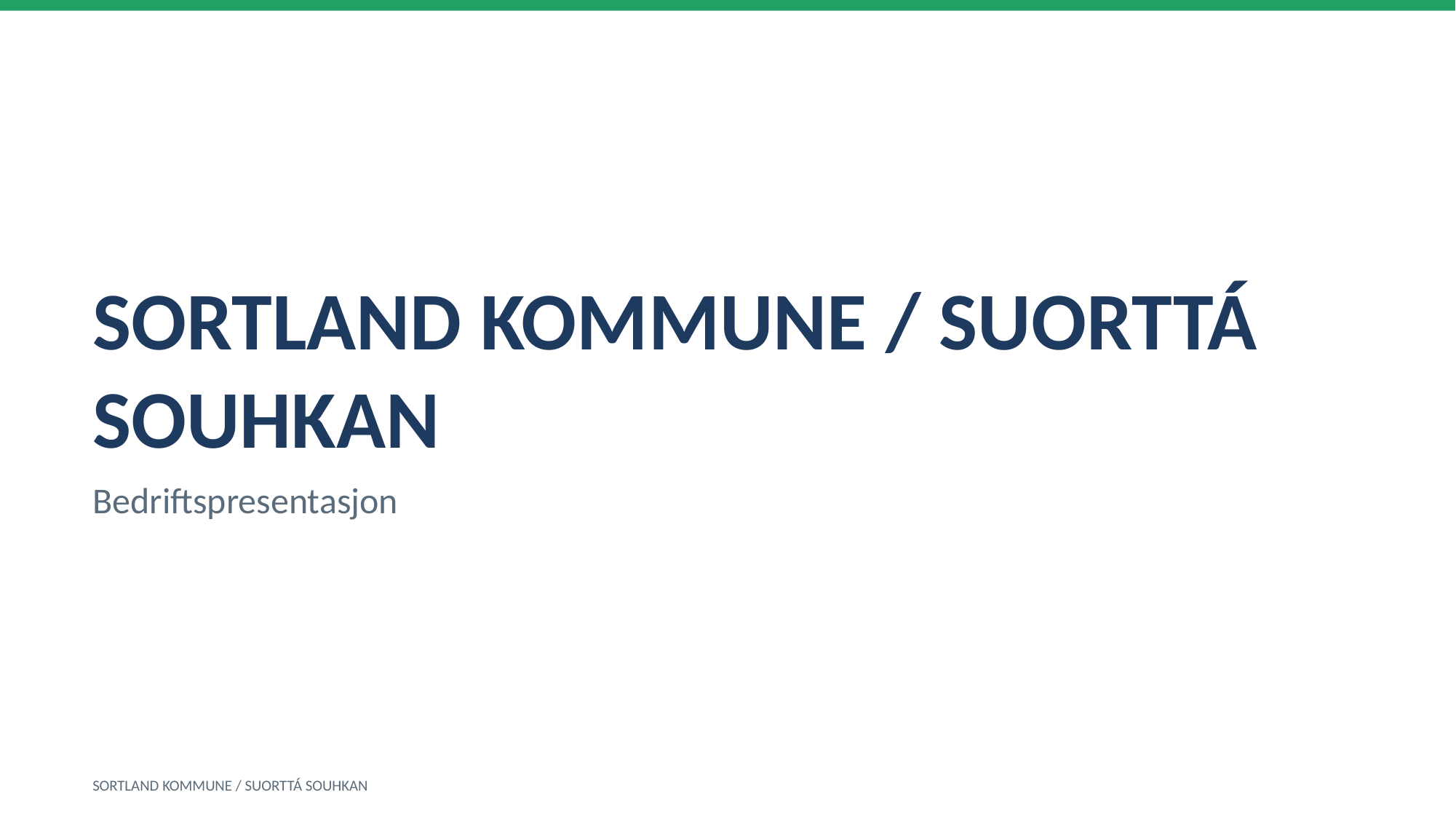

SORTLAND KOMMUNE / SUORTTÁ SOUHKAN
Bedriftspresentasjon
SORTLAND KOMMUNE / SUORTTÁ SOUHKAN